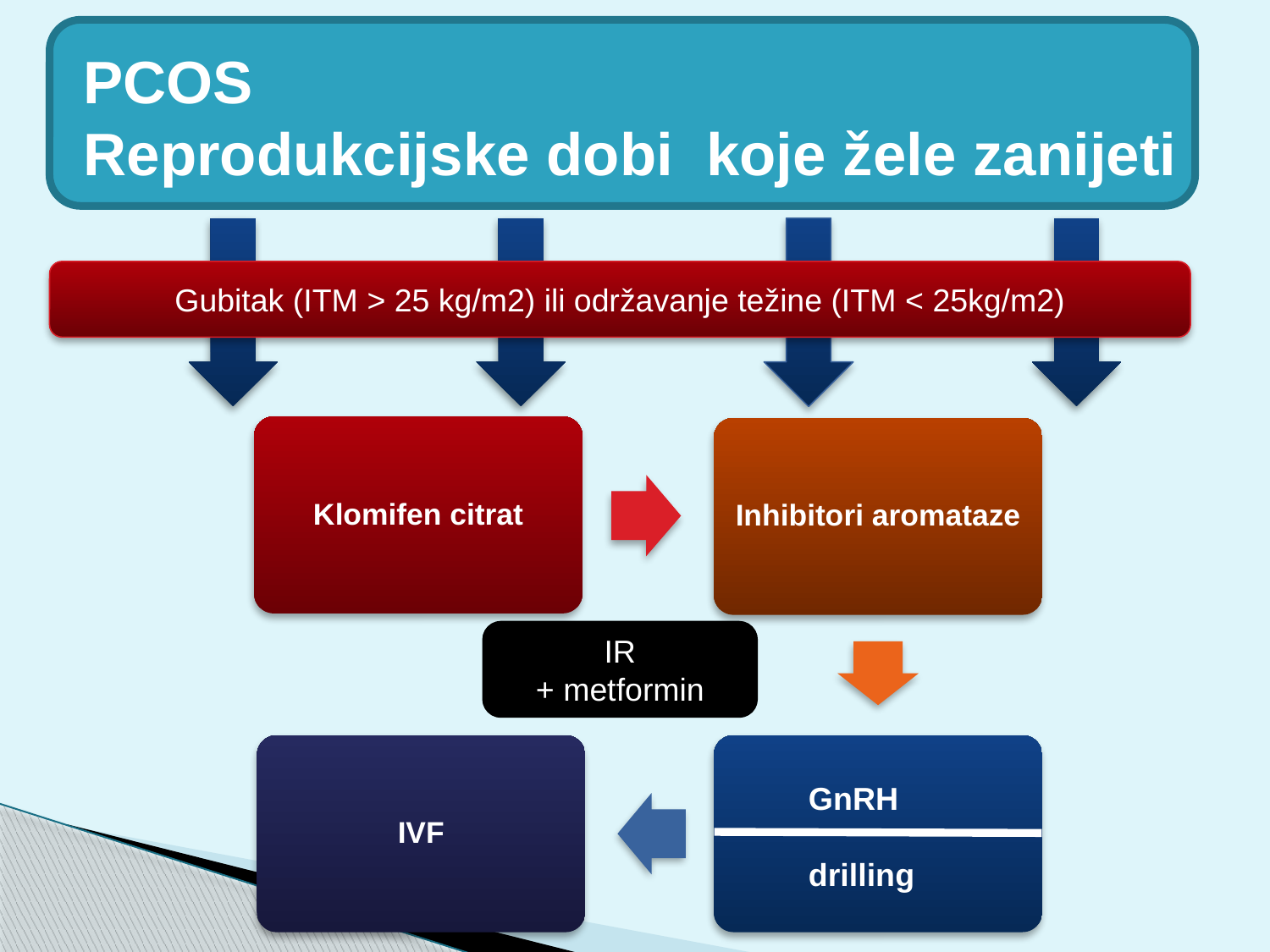

PCOS
Reprodukcijske dobi  koje žele zanijeti

Gubitak (ITM > 25 kg/m2) ili održavanje težine (ITM < 25kg/m2)
Klomifen citrat

Inhibitori aromataze

IVF
IR
+ metformin
GnRH

drilling